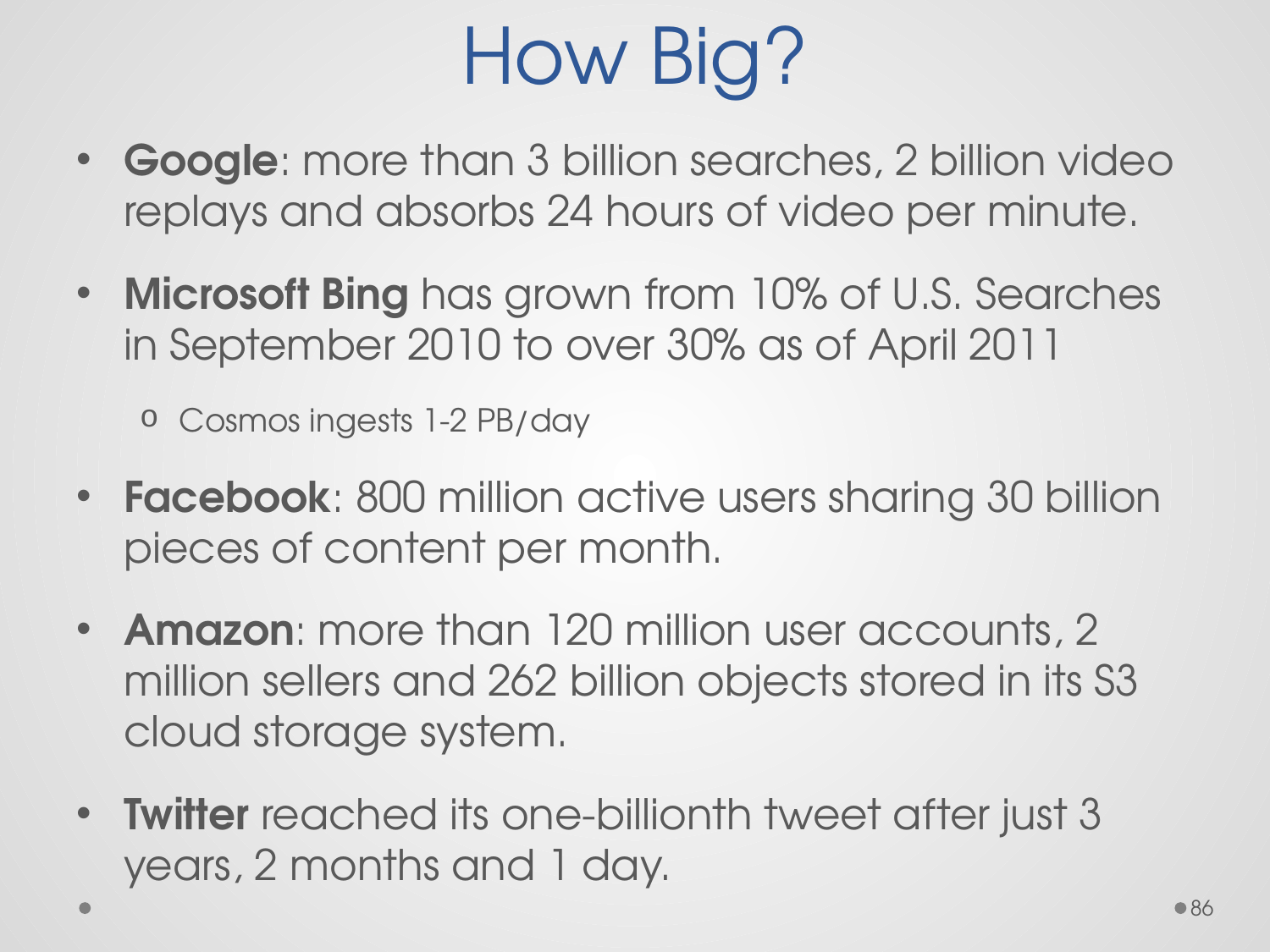

# How Big?
Google: more than 3 billion searches, 2 billion video replays and absorbs 24 hours of video per minute.
Microsoft Bing has grown from 10% of U.S. Searches in September 2010 to over 30% as of April 2011
Cosmos ingests 1-2 PB/day
Facebook: 800 million active users sharing 30 billion pieces of content per month.
Amazon: more than 120 million user accounts, 2 million sellers and 262 billion objects stored in its S3 cloud storage system.
Twitter reached its one-billionth tweet after just 3 years, 2 months and 1 day.
86